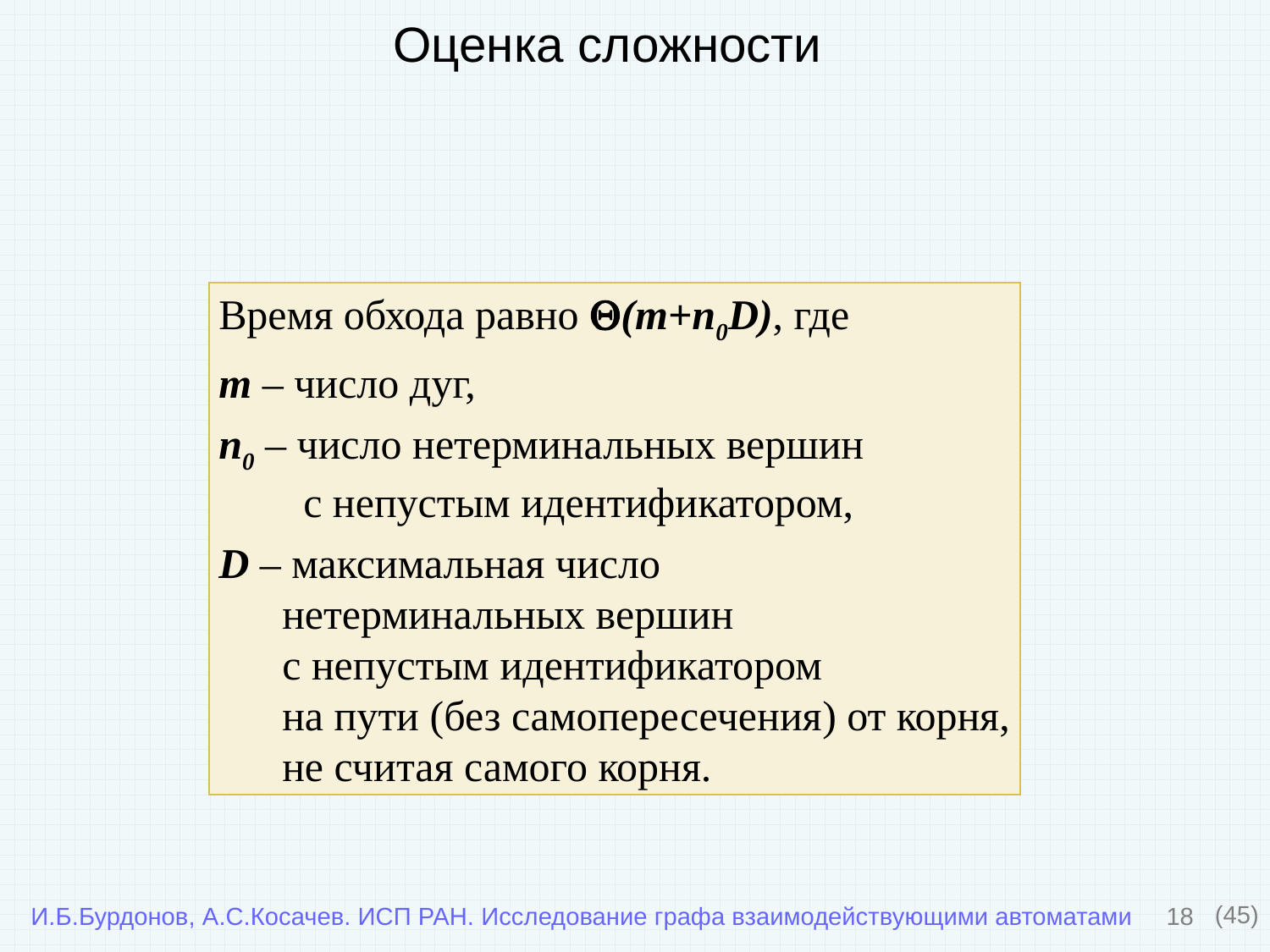

Оценка сложности

Время обхода равно Θ(m+n0D), где
m – число дуг,
n0 – число нетерминальных вершин
        с непустым идентификатором,
D – максимальная число
      нетерминальных вершин
      с непустым идентификатором
      на пути (без самопересечения) от корня,
      не считая самого корня.

18
(45)
И.Б.Бурдонов, А.С.Косачев. ИСП РАН. Исследование графа взаимодействующими автоматами